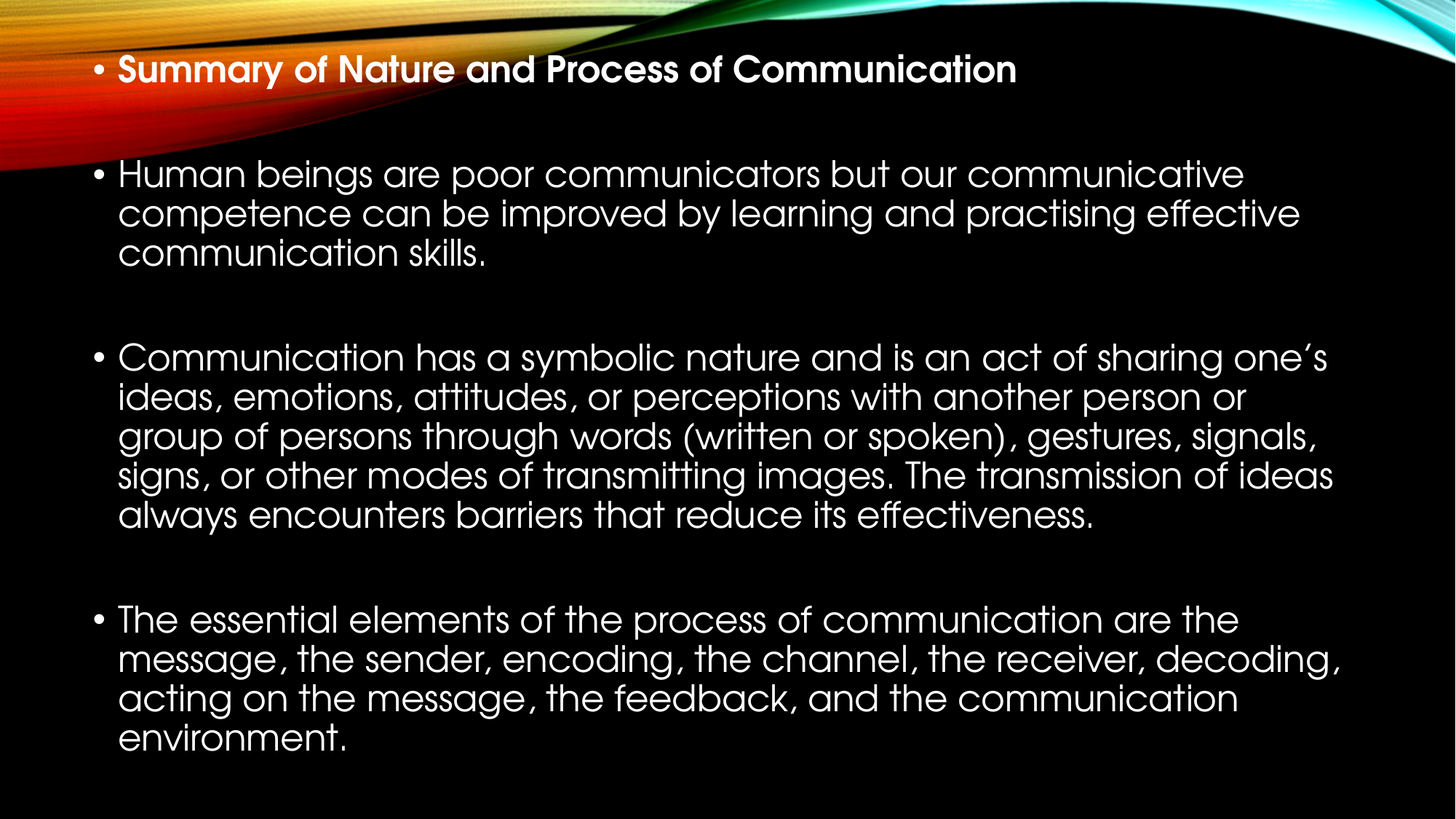

Summary of Nature and Process of Communication

Human beings are poor communicators but our communicative competence can be improved by learning and practising effective communication skills.

Communication has a symbolic nature and is an act of sharing one’s ideas, emotions, attitudes, or perceptions with another person or group of persons through words (written or spoken), gestures, signals, signs, or other modes of transmitting images. The transmission of ideas always encounters barriers that reduce its effectiveness.

The essential elements of the process of communication are the message, the sender, encoding, the channel, the receiver, decoding, acting on the message, the feedback, and the communication environment.